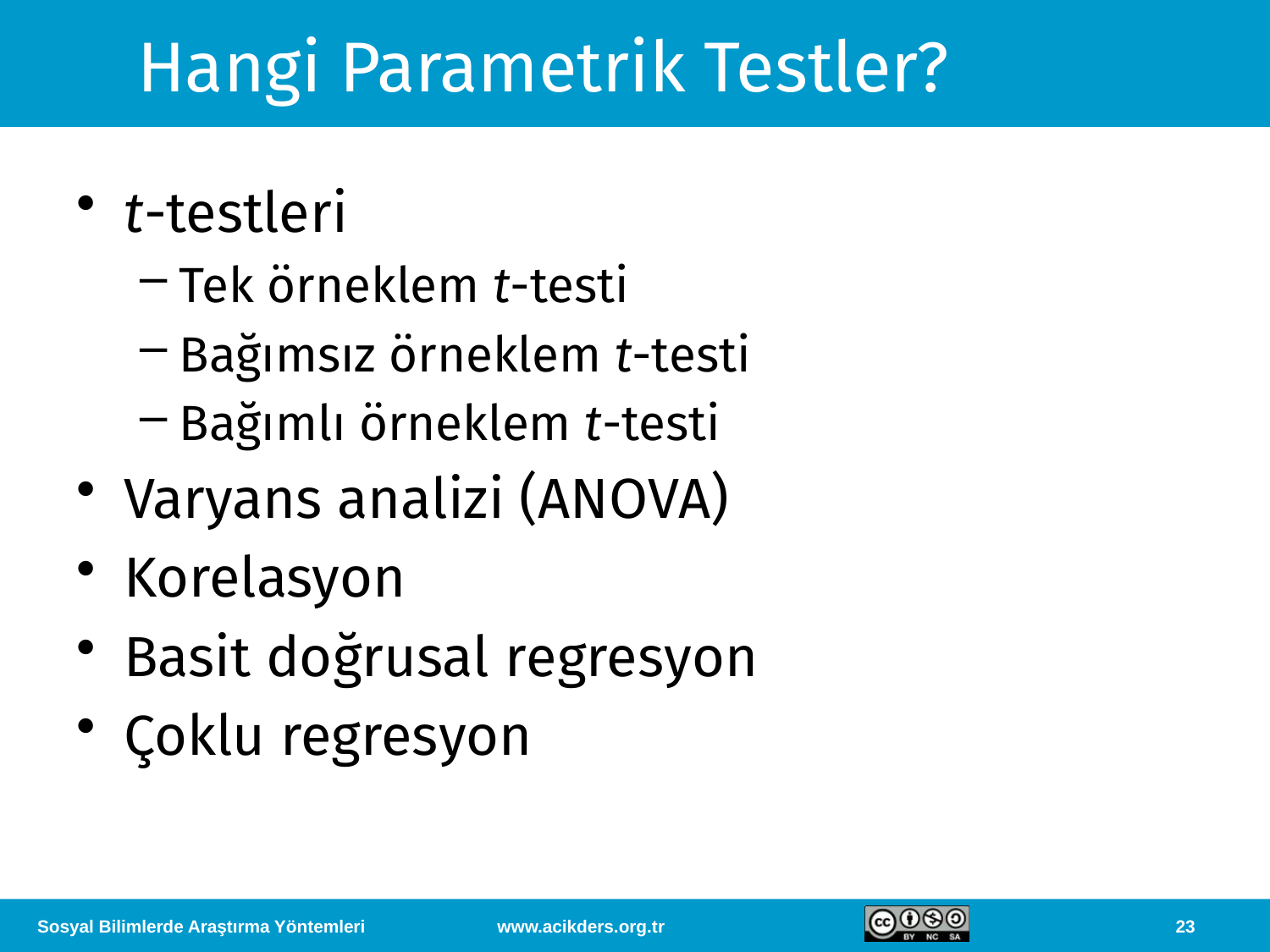

# Hangi Parametrik Testler?
t-testleri
Tek örneklem t-testi
Bağımsız örneklem t-testi
Bağımlı örneklem t-testi
Varyans analizi (ANOVA)
Korelasyon
Basit doğrusal regresyon
Çoklu regresyon